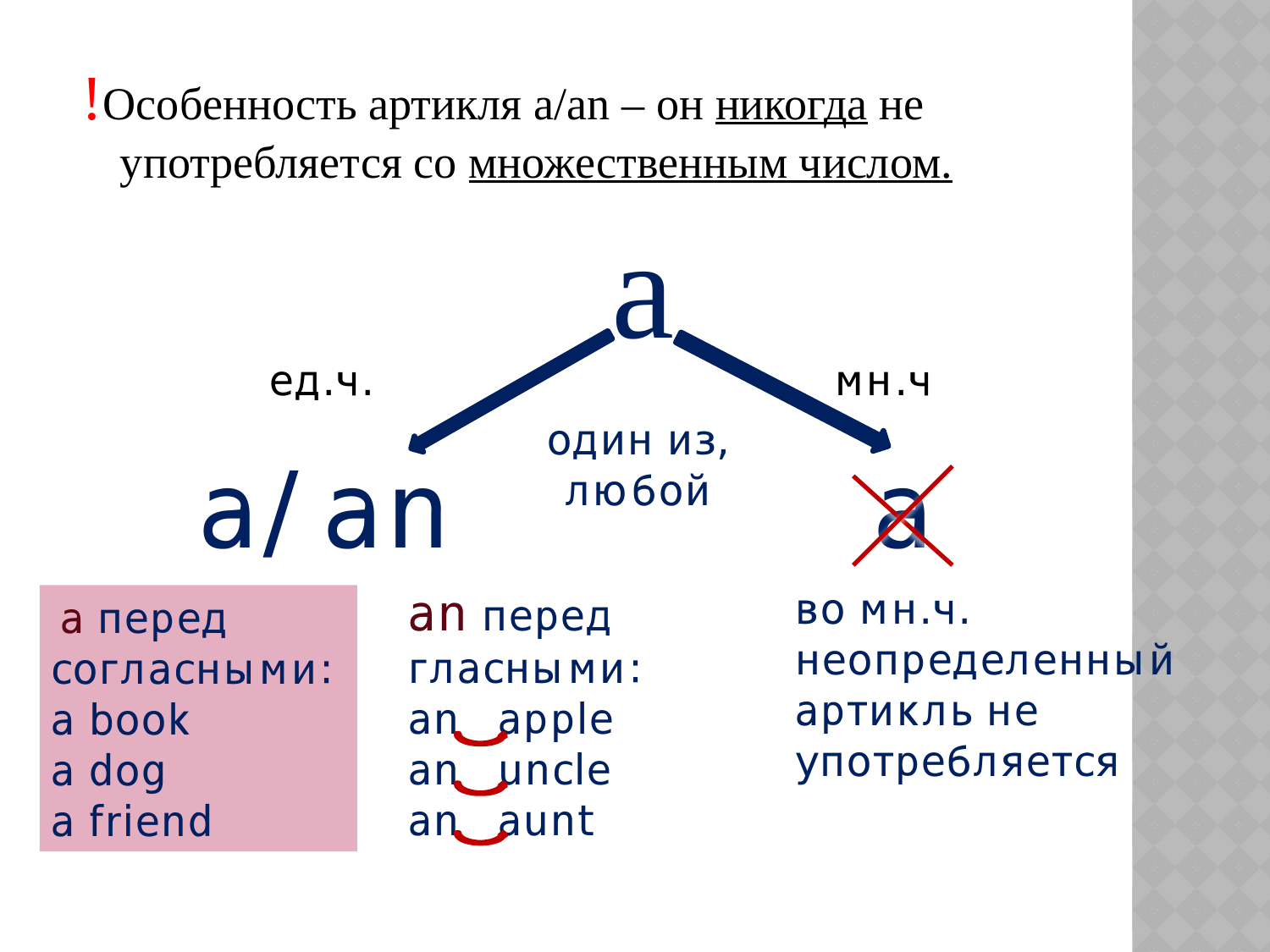

!Особенность артикля a/an – он никогда не употребляется со множественным числом.
    а

ед.ч.
мн.ч
один из, любой
a/an
a
an перед гласными:
an   apple
an   uncle
an   aunt
во мн.ч. неопределенный артикль не употребляется
 a перед согласными:
a book
a dog
a friend